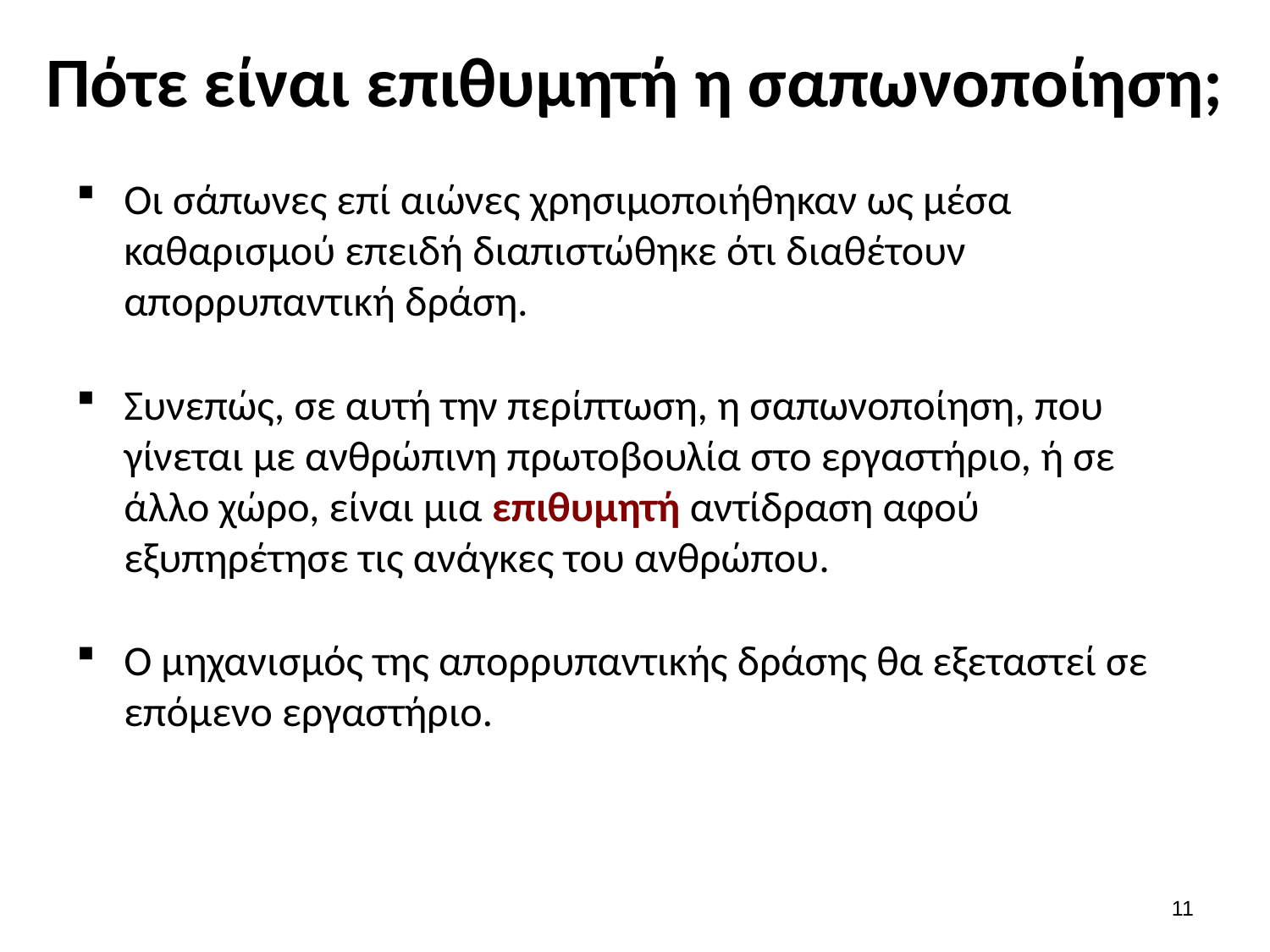

# Πότε είναι επιθυμητή η σαπωνοποίηση;
Οι σάπωνες επί αιώνες χρησιμοποιήθηκαν ως μέσα καθαρισμού επειδή διαπιστώθηκε ότι διαθέτουν απορρυπαντική δράση.
Συνεπώς, σε αυτή την περίπτωση, η σαπωνοποίηση, που γίνεται με ανθρώπινη πρωτοβουλία στο εργαστήριο, ή σε άλλο χώρο, είναι μια επιθυμητή αντίδραση αφού εξυπηρέτησε τις ανάγκες του ανθρώπου.
Ο μηχανισμός της απορρυπαντικής δράσης θα εξεταστεί σε επόμενο εργαστήριο.

11